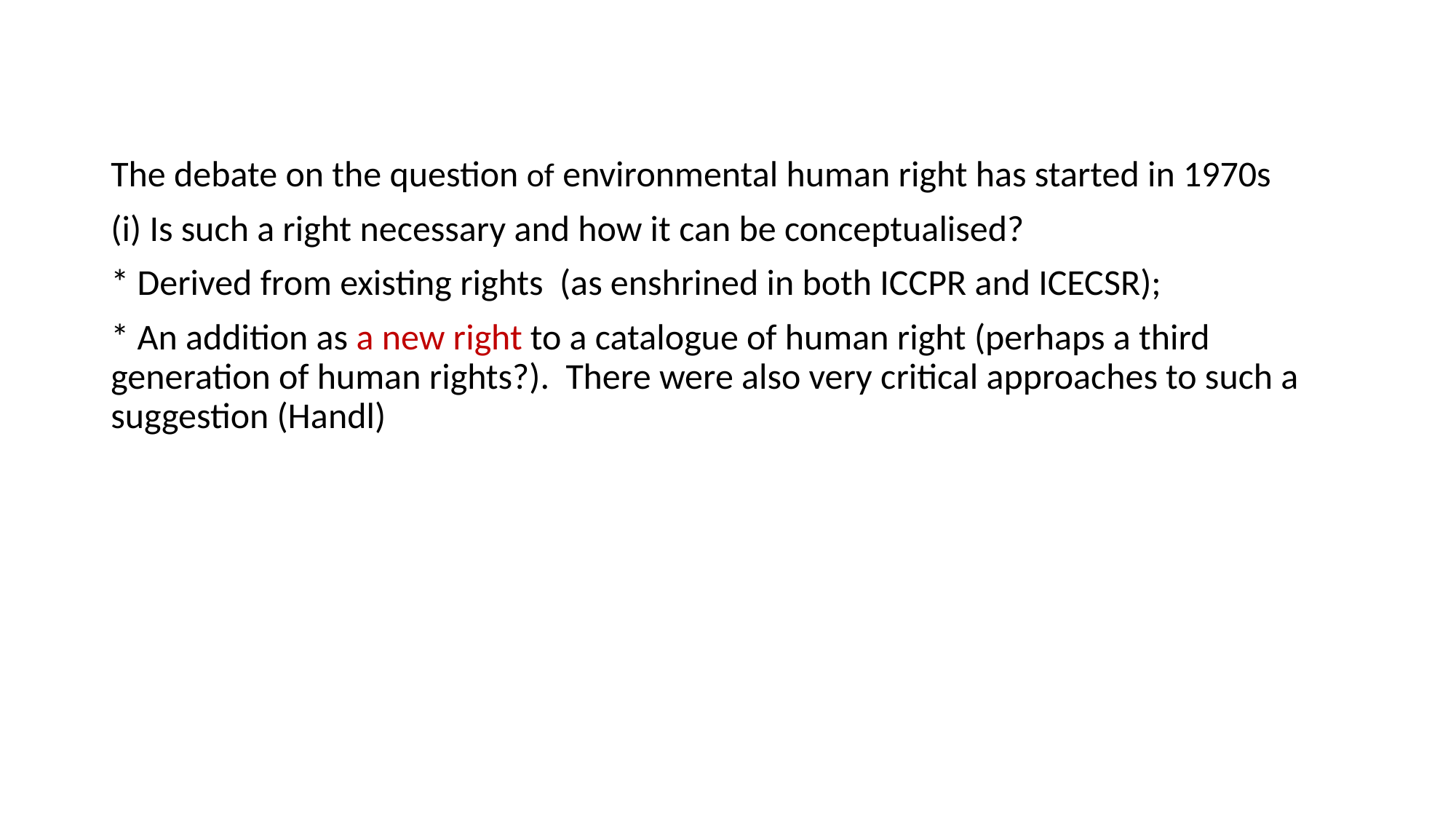

The debate on the question of environmental human right has started in 1970s
(i) Is such a right necessary and how it can be conceptualised?
* Derived from existing rights  (as enshrined in both ICCPR and ICECSR);
* An addition as a new right to a catalogue of human right (perhaps a third generation of human rights?).  There were also very critical approaches to such a suggestion (Handl)